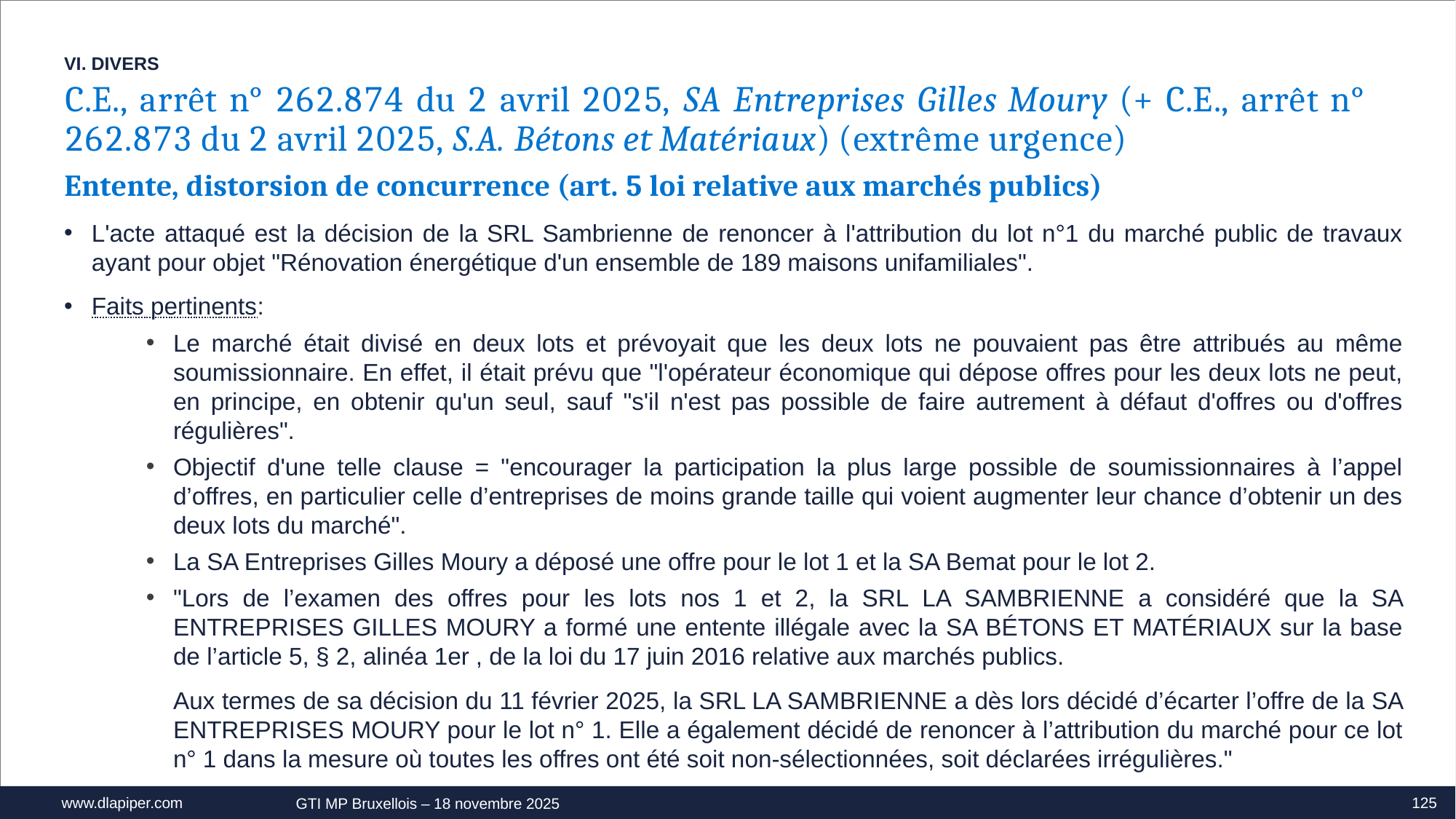

VI. DIVERS
C.E., arrêt n° 262.874 du 2 avril 2025, SA Entreprises Gilles Moury (+ C.E., arrêt n° 262.873 du 2 avril 2025, S.A. Bétons et Matériaux) (extrême urgence)
Entente, distorsion de concurrence (art. 5 loi relative aux marchés publics)
L'acte attaqué est la décision de la SRL Sambrienne de renoncer à l'attribution du lot n°1 du marché public de travaux ayant pour objet "Rénovation énergétique d'un ensemble de 189 maisons unifamiliales".
Faits pertinents:
Le marché était divisé en deux lots et prévoyait que les deux lots ne pouvaient pas être attribués au même soumissionnaire. En effet, il était prévu que "l'opérateur économique qui dépose offres pour les deux lots ne peut, en principe, en obtenir qu'un seul, sauf "s'il n'est pas possible de faire autrement à défaut d'offres ou d'offres régulières".
Objectif d'une telle clause = "encourager la participation la plus large possible de soumissionnaires à l’appel d’offres, en particulier celle d’entreprises de moins grande taille qui voient augmenter leur chance d’obtenir un des deux lots du marché".
La SA Entreprises Gilles Moury a déposé une offre pour le lot 1 et la SA Bemat pour le lot 2.
"Lors de l’examen des offres pour les lots nos 1 et 2, la SRL LA SAMBRIENNE a considéré que la SA ENTREPRISES GILLES MOURY a formé une entente illégale avec la SA BÉTONS ET MATÉRIAUX sur la base de l’article 5, § 2, alinéa 1er , de la loi du 17 juin 2016 relative aux marchés publics.
	Aux termes de sa décision du 11 février 2025, la SRL LA SAMBRIENNE a dès lors décidé d’écarter l’offre de la SA 	ENTREPRISES MOURY pour le lot n° 1. Elle a également décidé de renoncer à l’attribution du marché pour ce lot 	n° 1 dans la mesure où toutes les offres ont été soit non-sélectionnées, soit déclarées irrégulières."

125
GTI MP Bruxellois – 18 novembre 2025